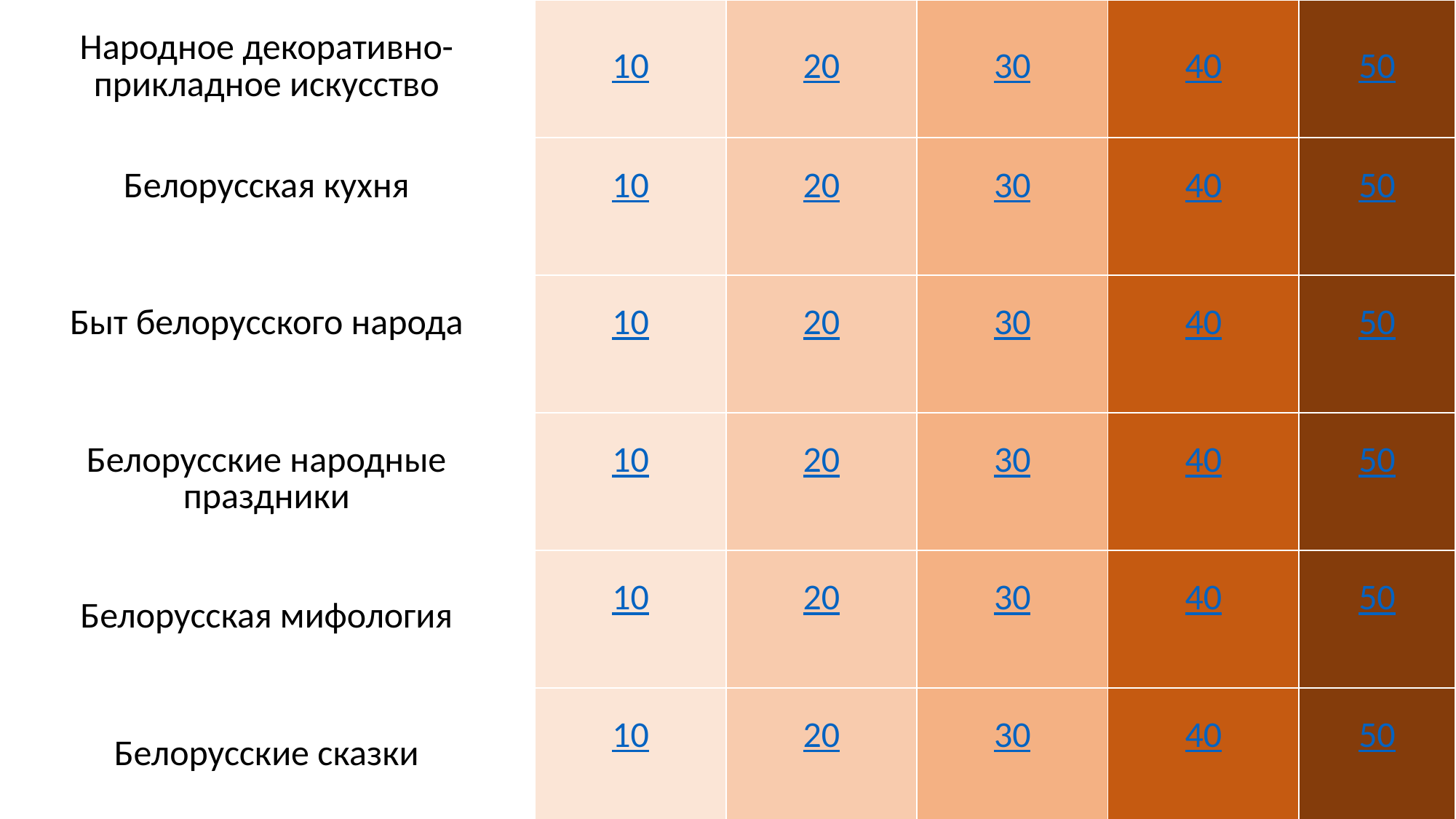

| Народное декоративно-прикладное искусство | 10 | 20 | 30 | 40 | 50 |
| --- | --- | --- | --- | --- | --- |
| Белорусская кухня | 10 | 20 | 30 | 40 | 50 |
| Быт белорусского народа | 10 | 20 | 30 | 40 | 50 |
| Белорусские народные праздники | 10 | 20 | 30 | 40 | 50 |
| Белорусская мифология | 10 | 20 | 30 | 40 | 50 |
| Белорусские сказки | 10 | 20 | 30 | 40 | 50 |